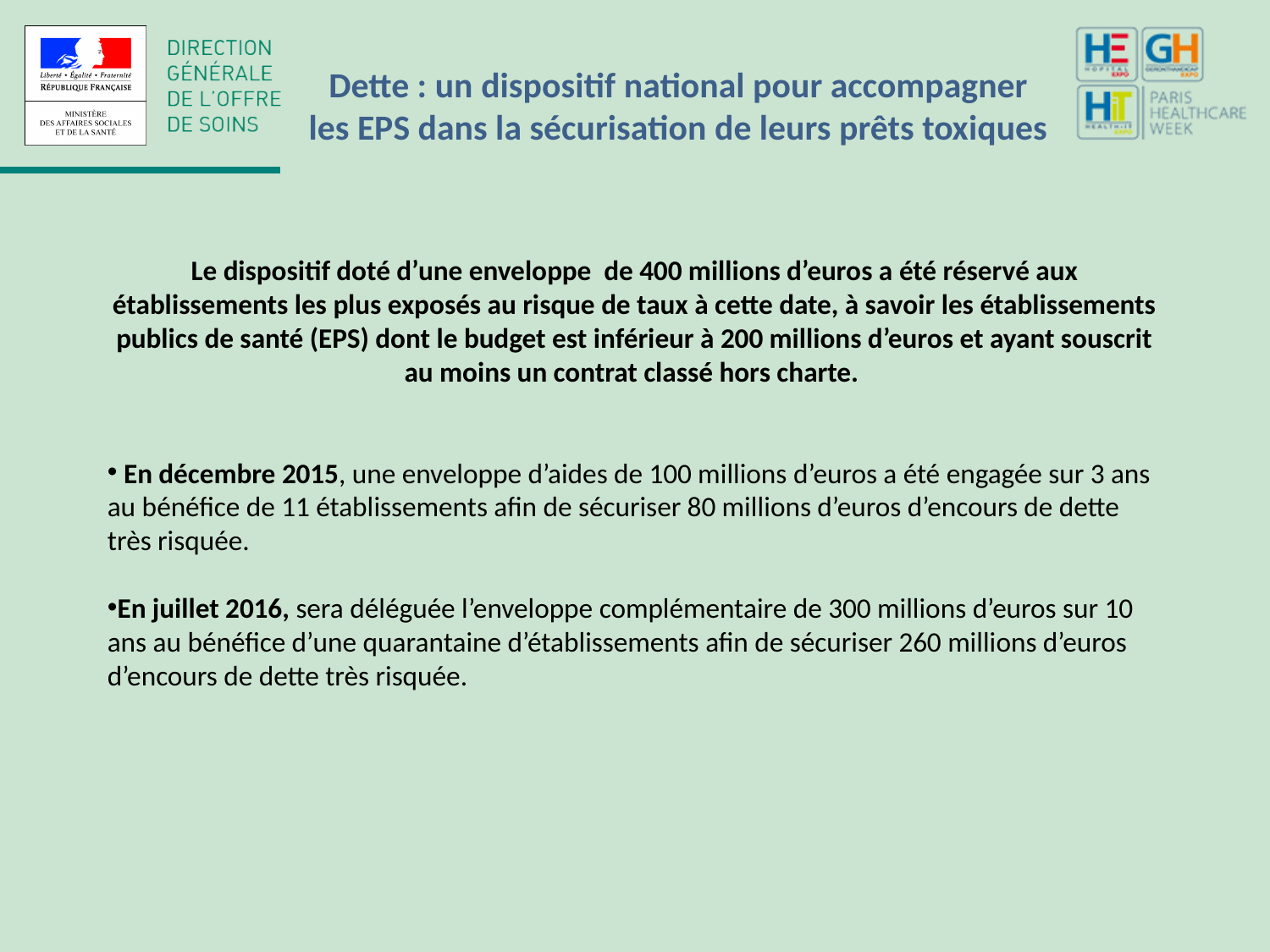

Dette : un dispositif national pour accompagner les EPS dans la sécurisation de leurs prêts toxiques

Le dispositif doté d’une enveloppe  de 400 millions d’euros a été réservé aux établissements les plus exposés au risque de taux à cette date, à savoir les établissements publics de santé (EPS) dont le budget est inférieur à 200 millions d’euros et ayant souscrit au moins un contrat classé hors charte.

 En décembre 2015, une enveloppe d’aides de 100 millions d’euros a été engagée sur 3 ans au bénéfice de 11 établissements afin de sécuriser 80 millions d’euros d’encours de dette très risquée.

En juillet 2016, sera déléguée l’enveloppe complémentaire de 300 millions d’euros sur 10 ans au bénéfice d’une quarantaine d’établissements afin de sécuriser 260 millions d’euros d’encours de dette très risquée.